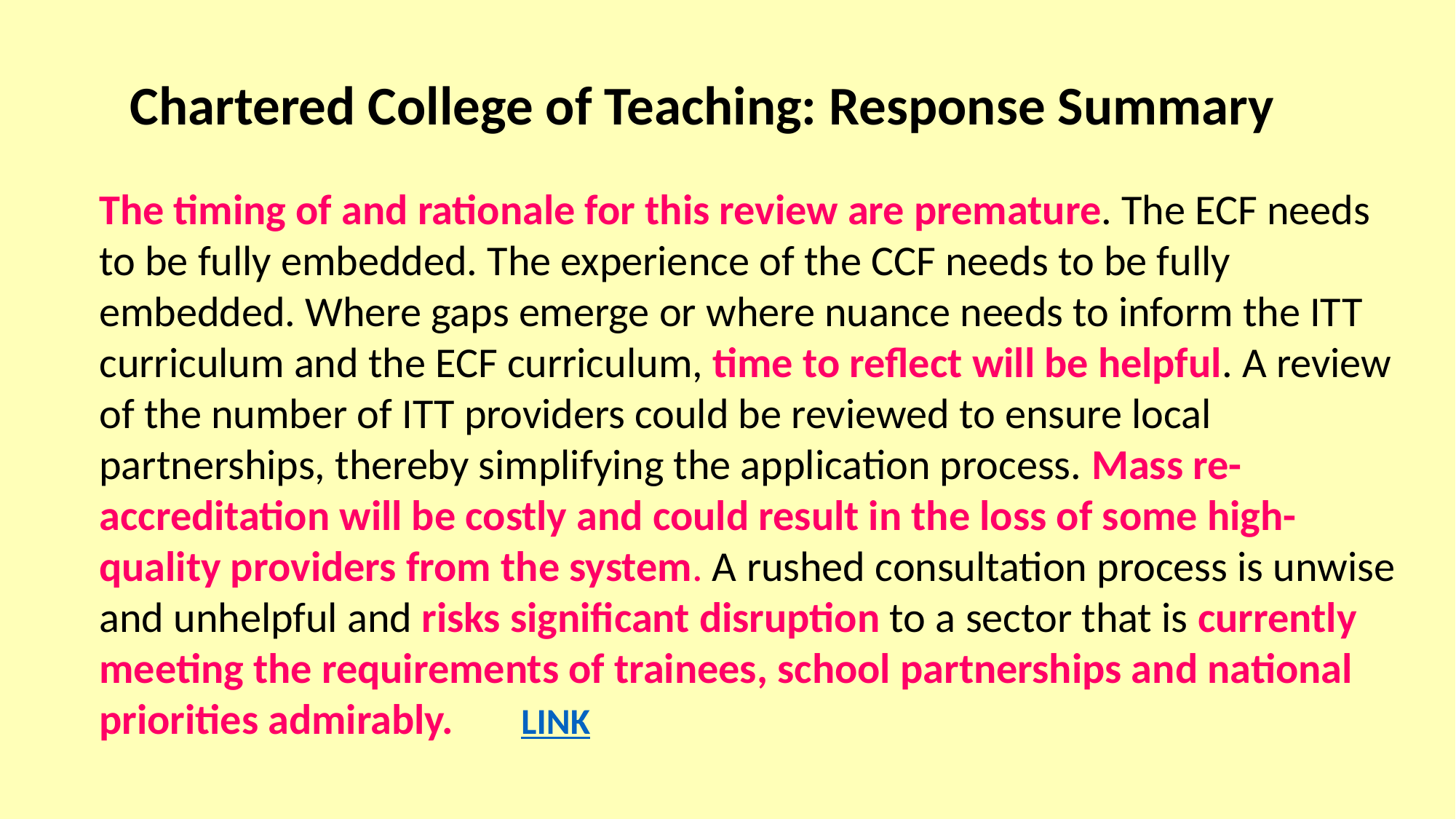

Chartered College of Teaching: Response Summary
The timing of and rationale for this review are premature. The ECF needs to be fully embedded. The experience of the CCF needs to be fully
embedded. Where gaps emerge or where nuance needs to inform the ITT
curriculum and the ECF curriculum, time to reflect will be helpful. A review of the number of ITT providers could be reviewed to ensure local partnerships, thereby simplifying the application process. Mass re-accreditation will be costly and could result in the loss of some high-quality providers from the system. A rushed consultation process is unwise and unhelpful and risks significant disruption to a sector that is currently meeting the requirements of trainees, school partnerships and national priorities admirably.       LINK